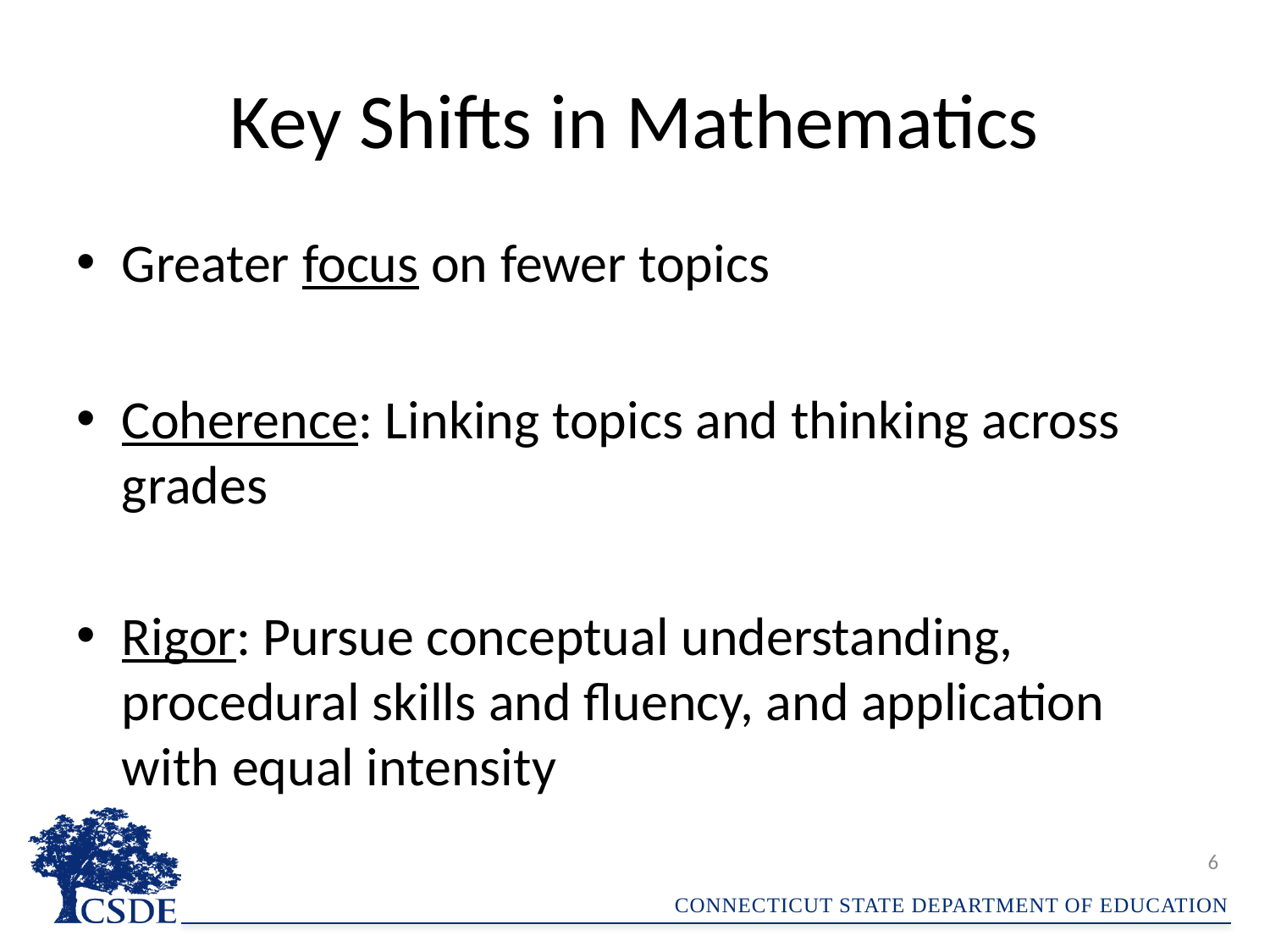

# Key Shifts in Mathematics
Greater focus on fewer topics

Coherence: Linking topics and thinking across grades

Rigor: Pursue conceptual understanding, procedural skills and fluency, and application with equal intensity
6